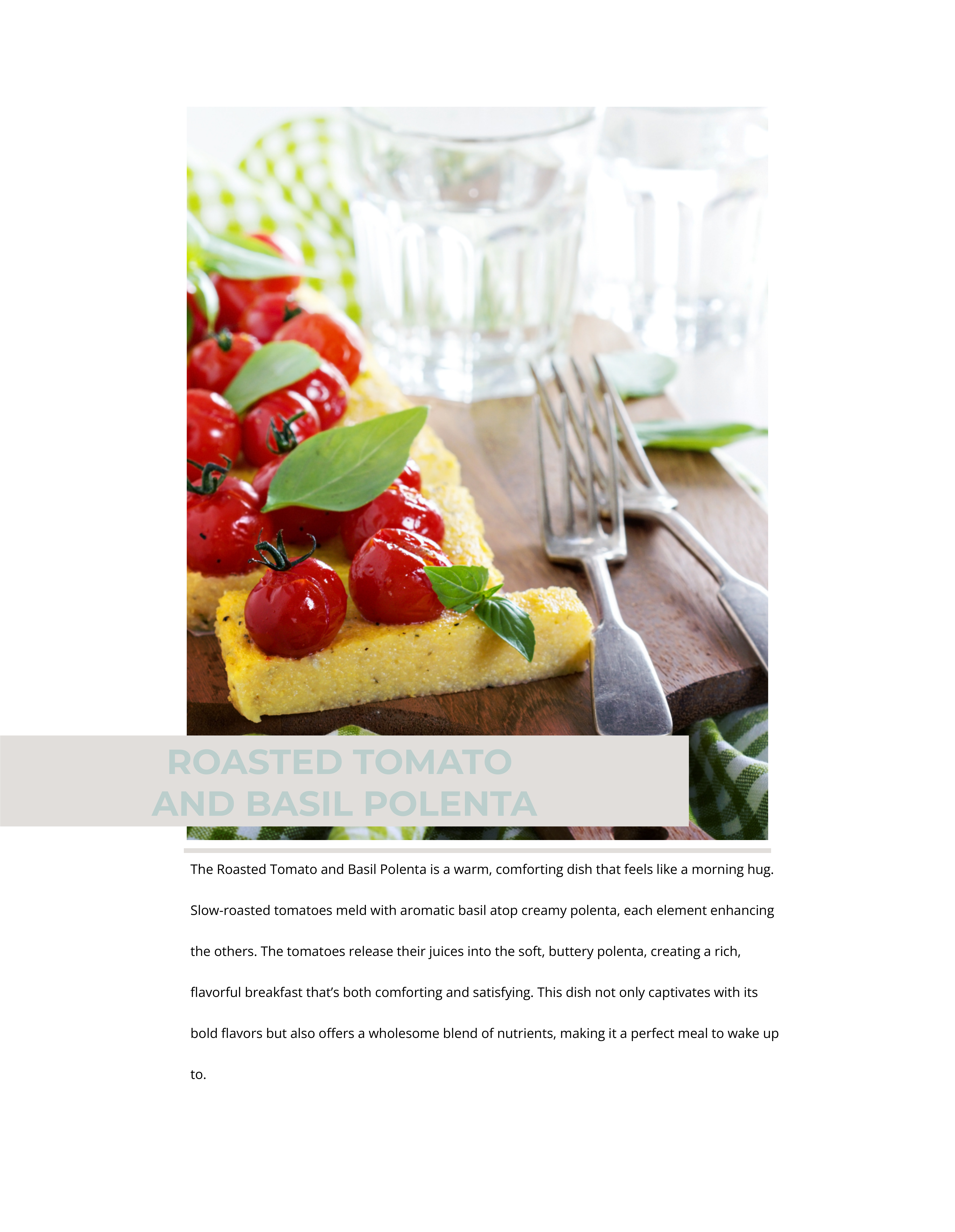

ROASTED TOMATO
AND BASIL POLENTA

The Roasted Tomato and Basil Polenta is a warm, comforting dish that feels like a morning hug. Slow-roasted tomatoes meld with aromatic basil atop creamy polenta, each element enhancing the others. The tomatoes release their juices into the soft, buttery polenta, creating a rich, flavorful breakfast that’s both comforting and satisfying. This dish not only captivates with its bold flavors but also offers a wholesome blend of nutrients, making it a perfect meal to wake up to.